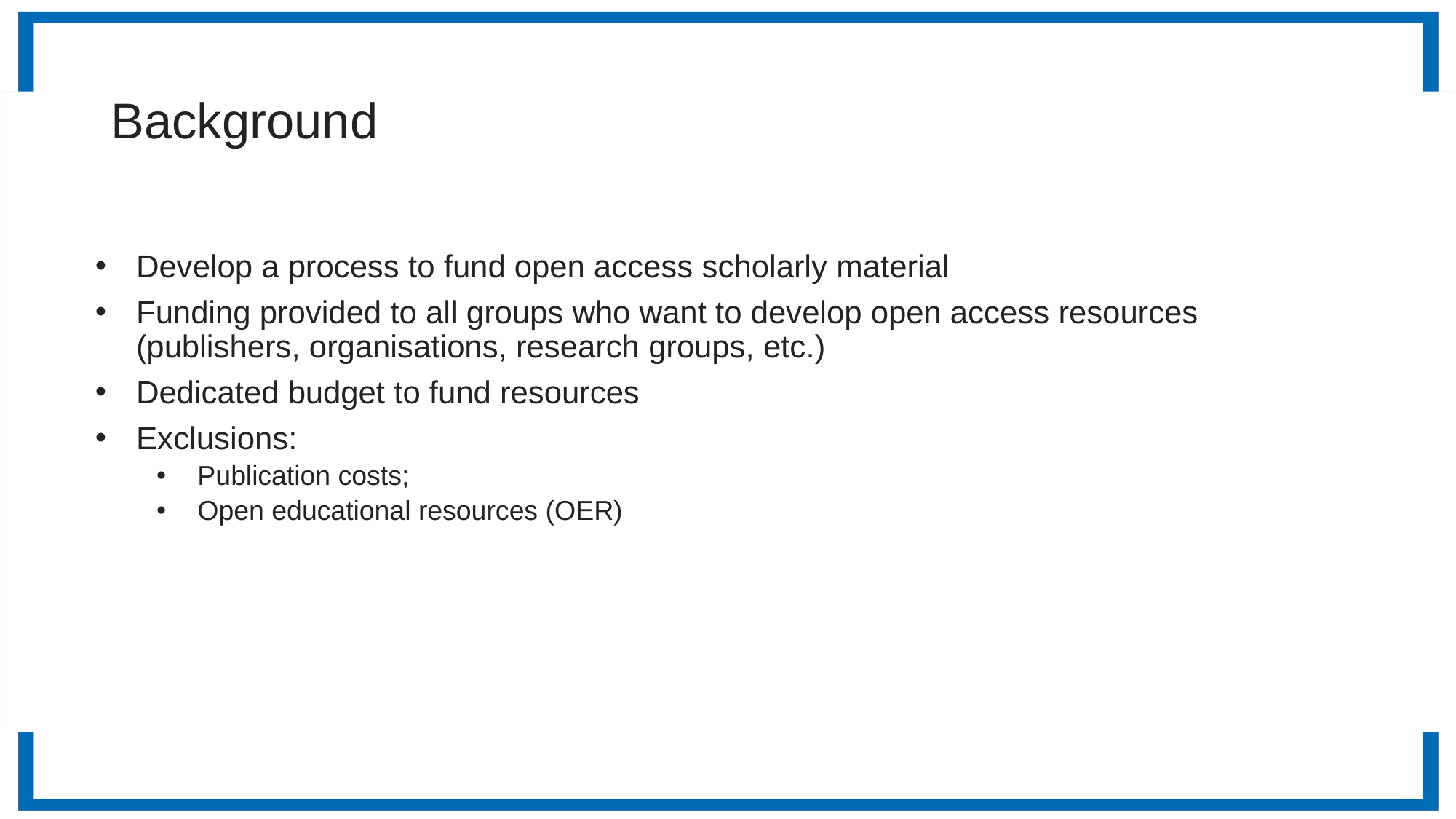

# Background
Develop a process to fund open access scholarly material
Funding provided to all groups who want to develop open access resources (publishers, organisations, research groups, etc.)
Dedicated budget to fund resources
Exclusions:
Publication costs;
Open educational resources (OER)